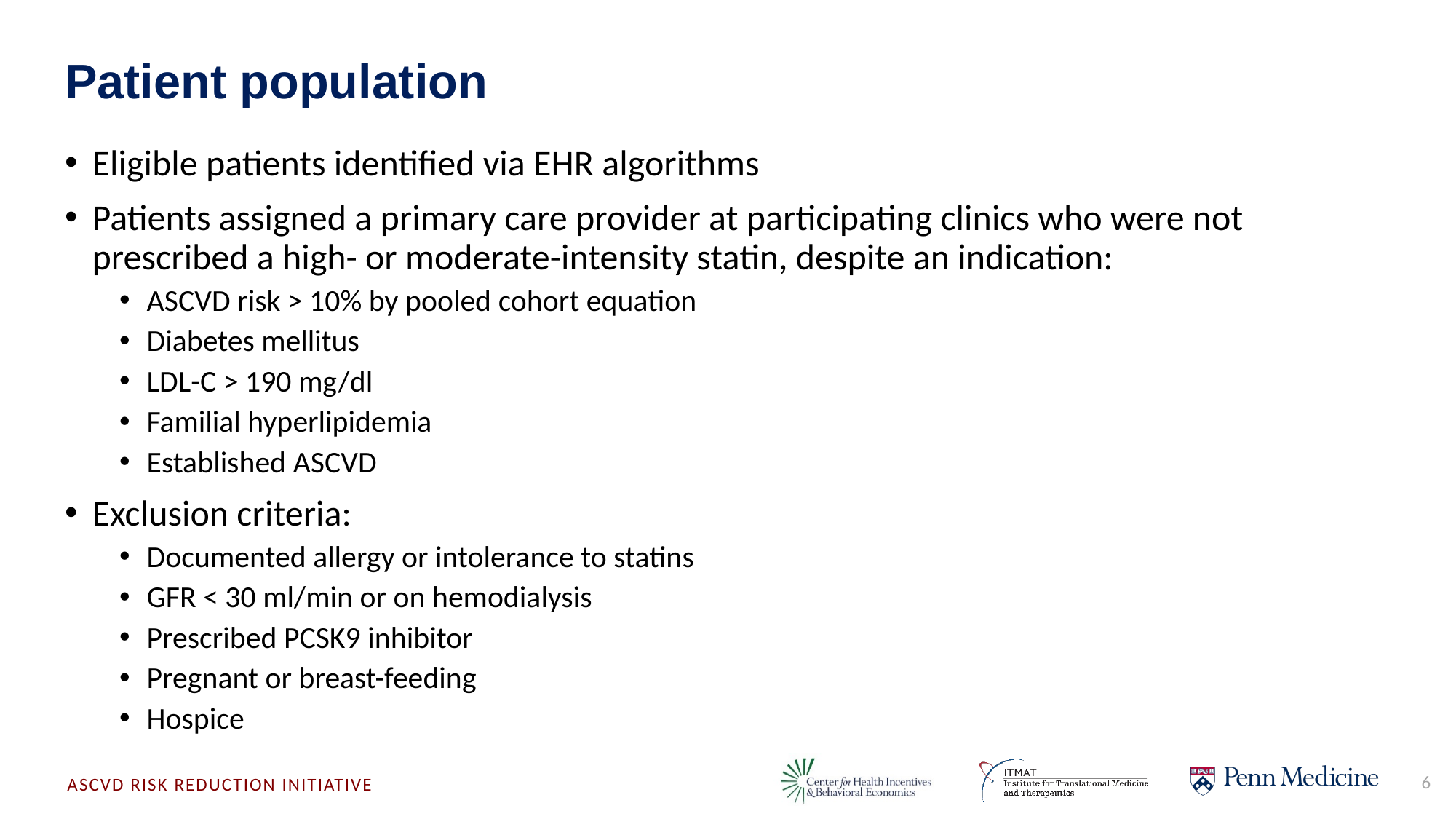

# Patient population
Eligible patients identified via EHR algorithms
Patients assigned a primary care provider at participating clinics who were not prescribed a high- or moderate-intensity statin, despite an indication:
ASCVD risk > 10% by pooled cohort equation
Diabetes mellitus
LDL-C > 190 mg/dl
Familial hyperlipidemia
Established ASCVD
Exclusion criteria:
Documented allergy or intolerance to statins
GFR < 30 ml/min or on hemodialysis
Prescribed PCSK9 inhibitor
Pregnant or breast-feeding
Hospice